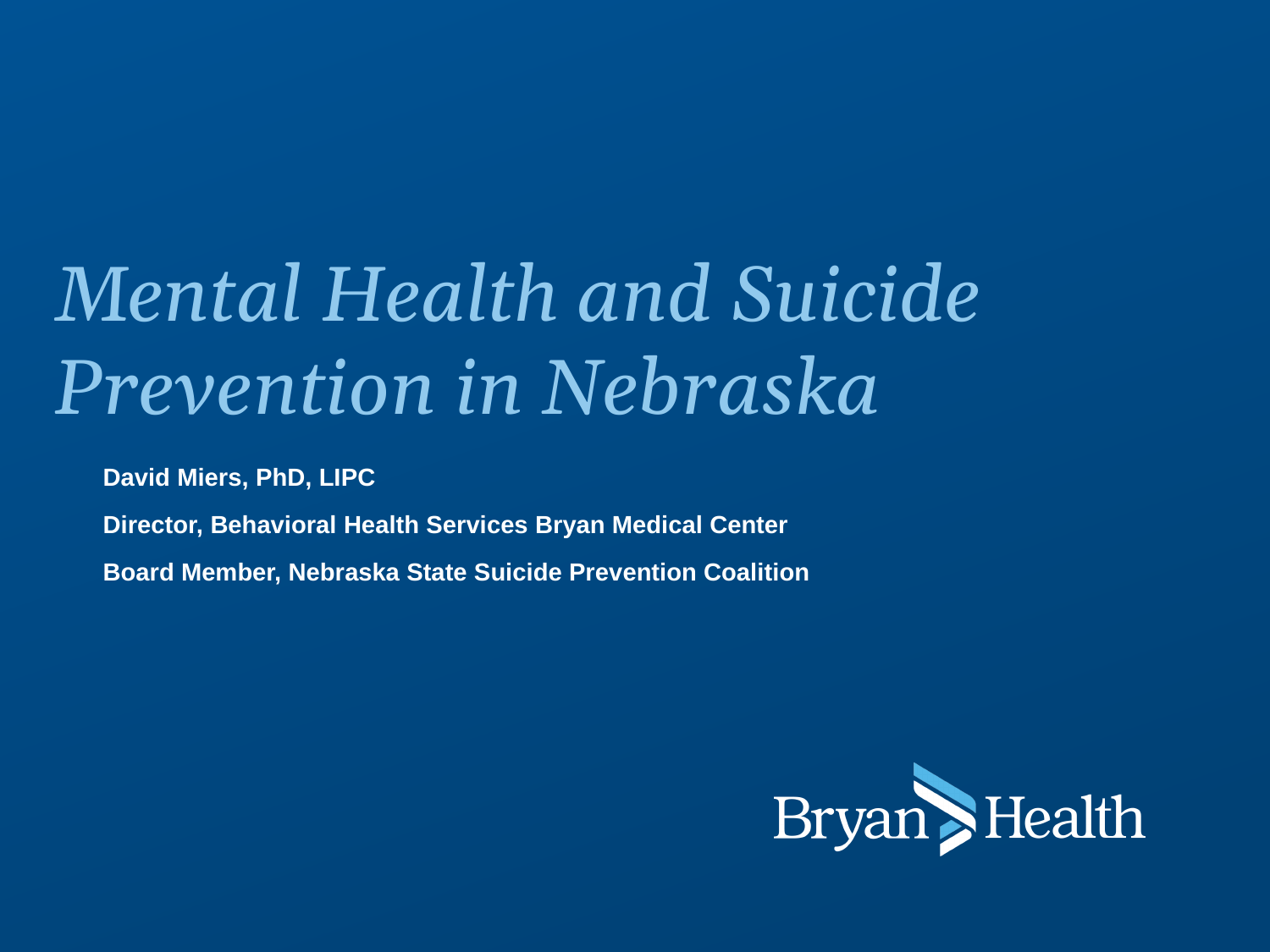

# Mental Health and Suicide Prevention in Nebraska
David Miers, PhD, LIPC
Director, Behavioral Health Services Bryan Medical Center
Board Member, Nebraska State Suicide Prevention Coalition